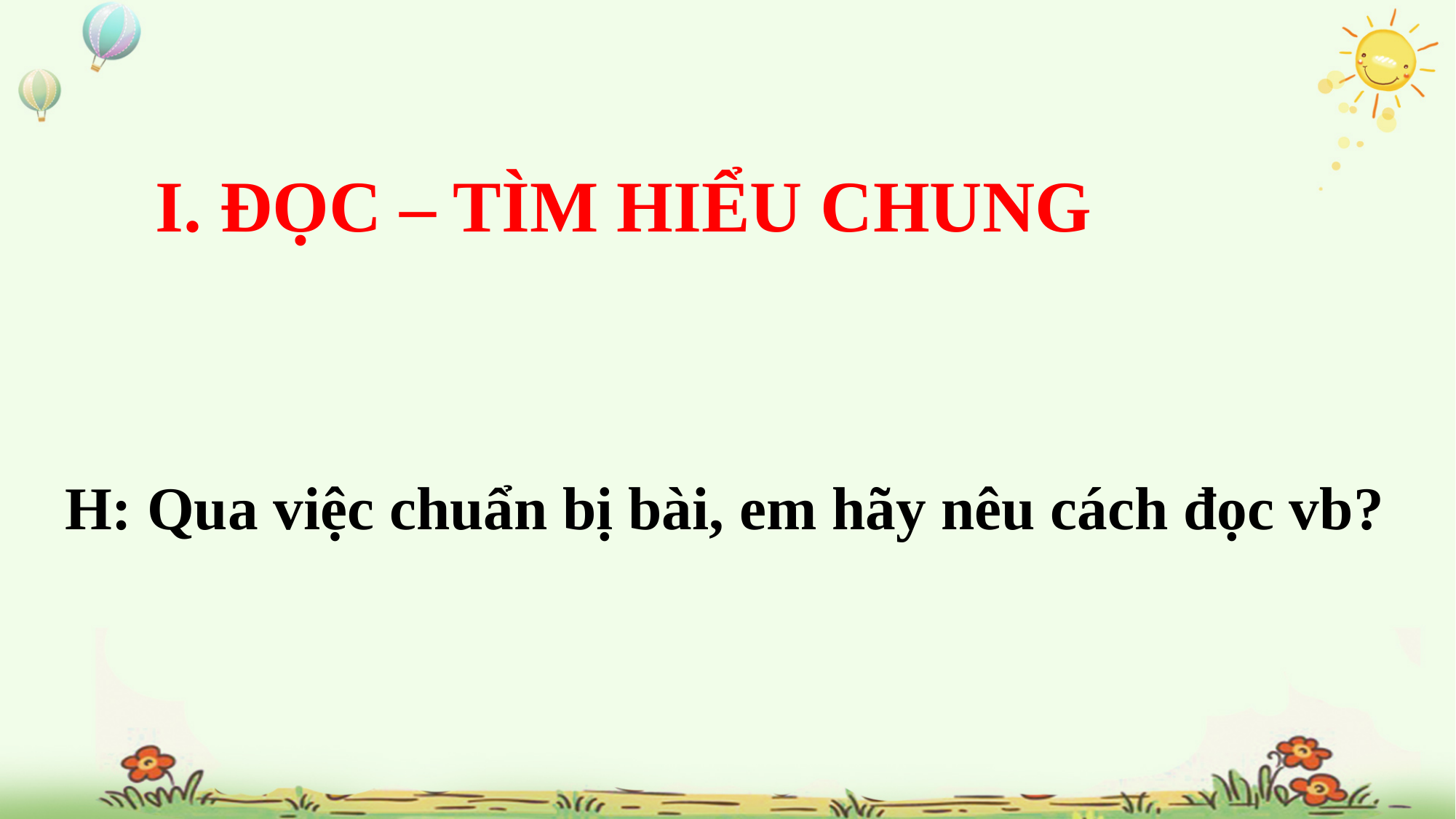

I. ĐỌC – TÌM HIỂU CHUNG
H: Qua việc chuẩn bị bài, em hãy nêu cách đọc vb?